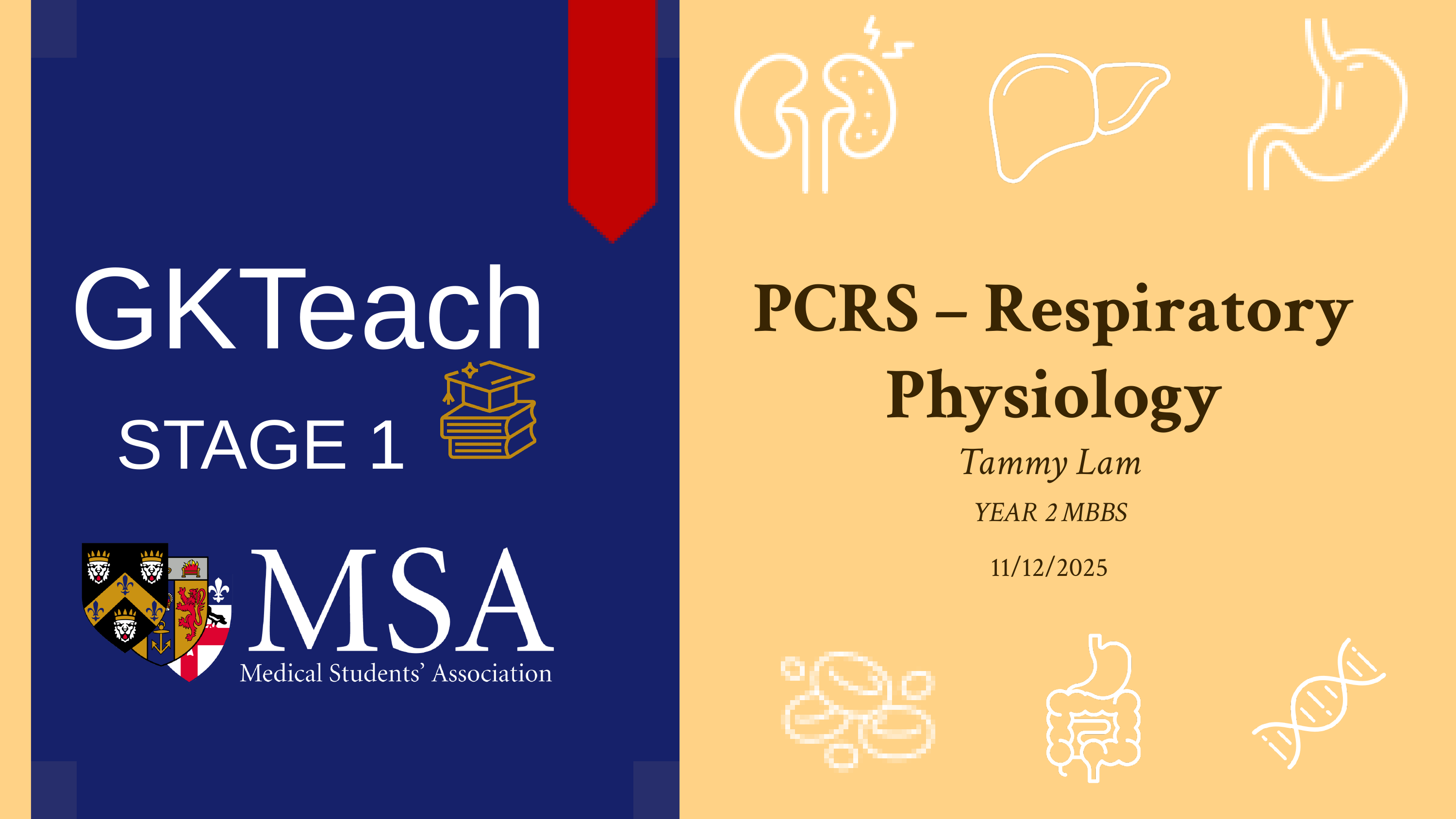

GKTeach
PCRS – Respiratory Physiology

STAGE 1
Tammy Lam
YEAR 2 MBBS
11/12/2025